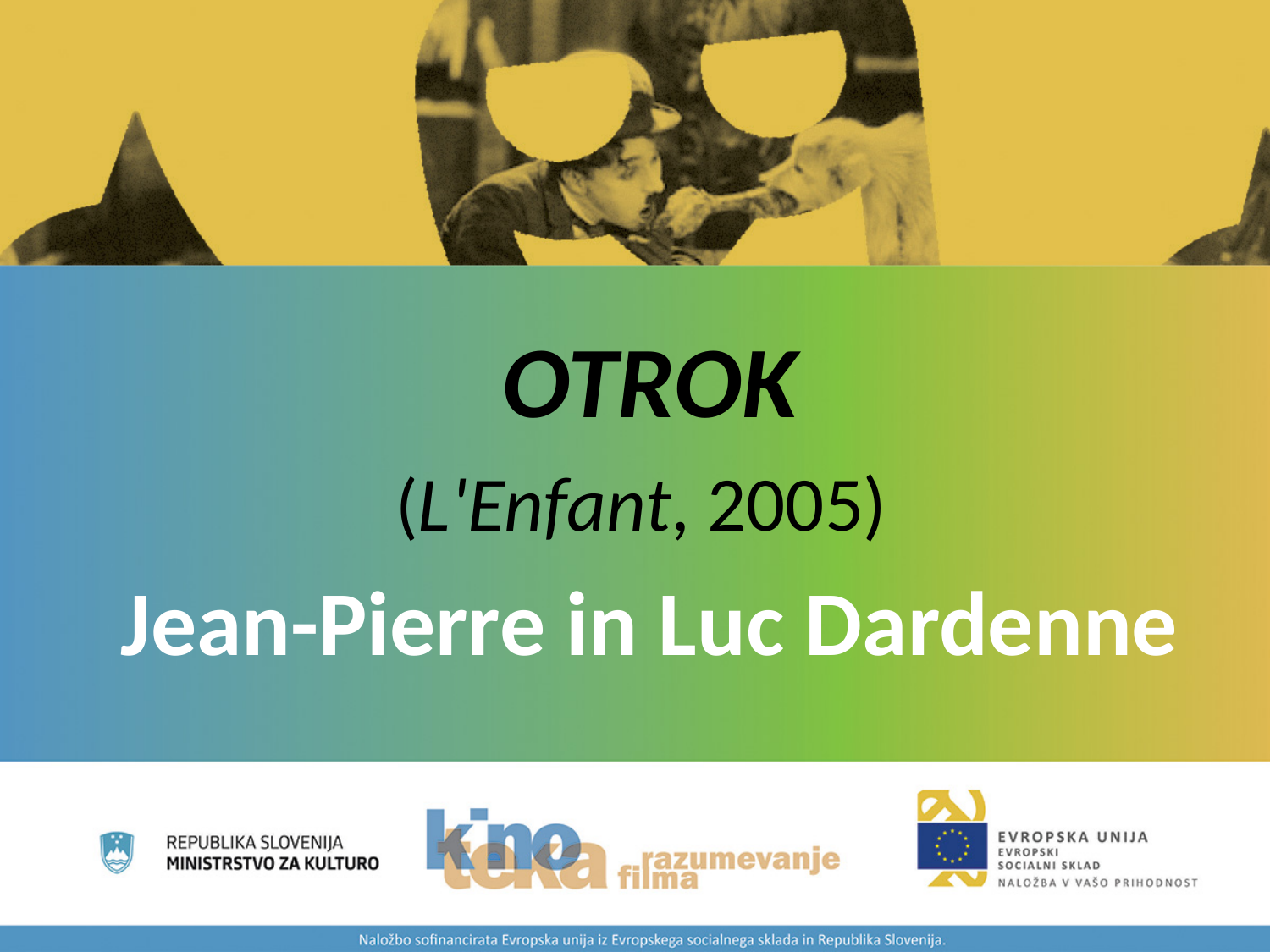

#

OTROK
(L'Enfant, 2005)
Jean-Pierre in Luc Dardenne